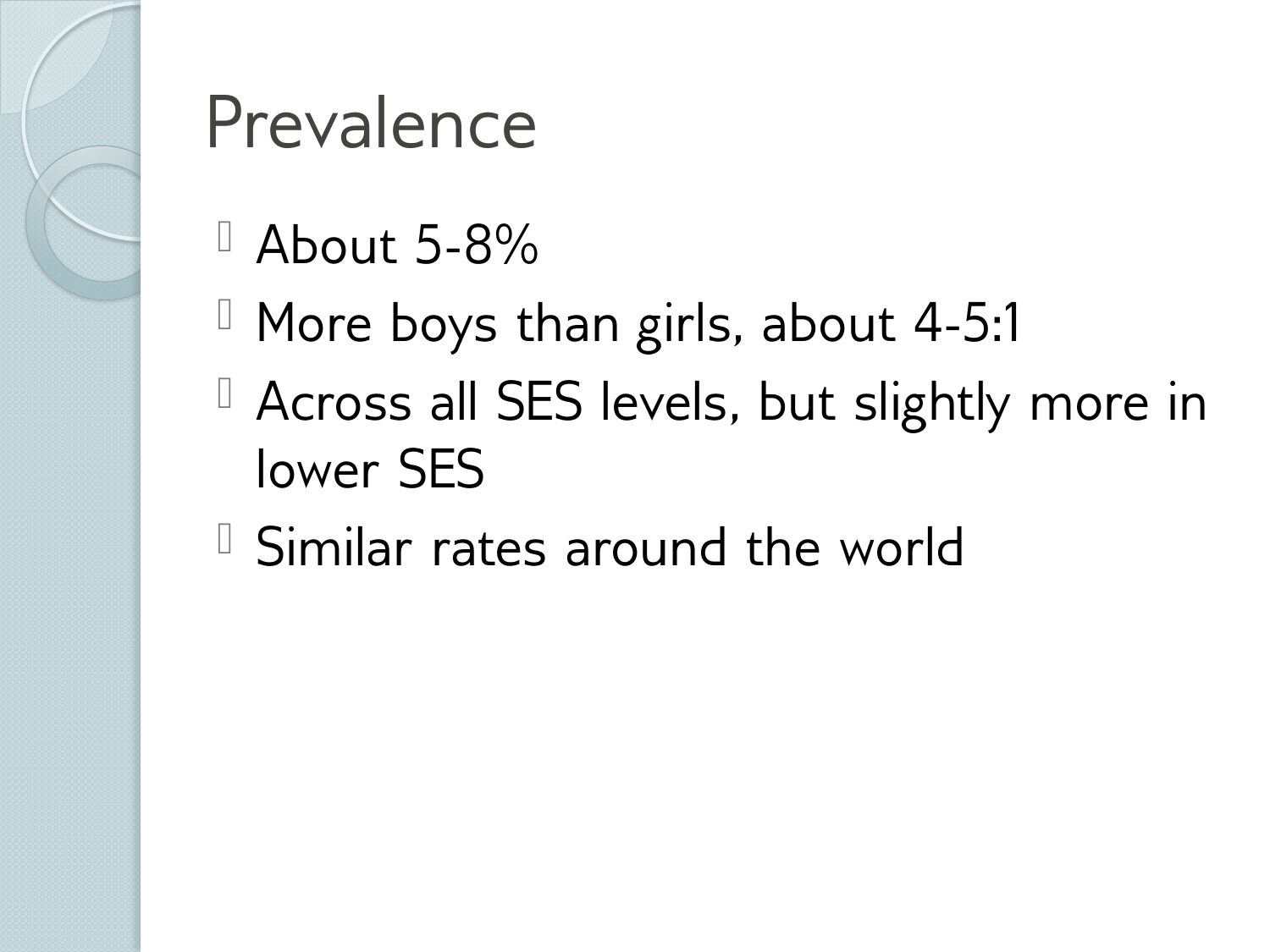

# Prevalence
About 5-8%
More boys than girls, about 4-5:1
Across all SES levels, but slightly more in lower SES
Similar rates around the world